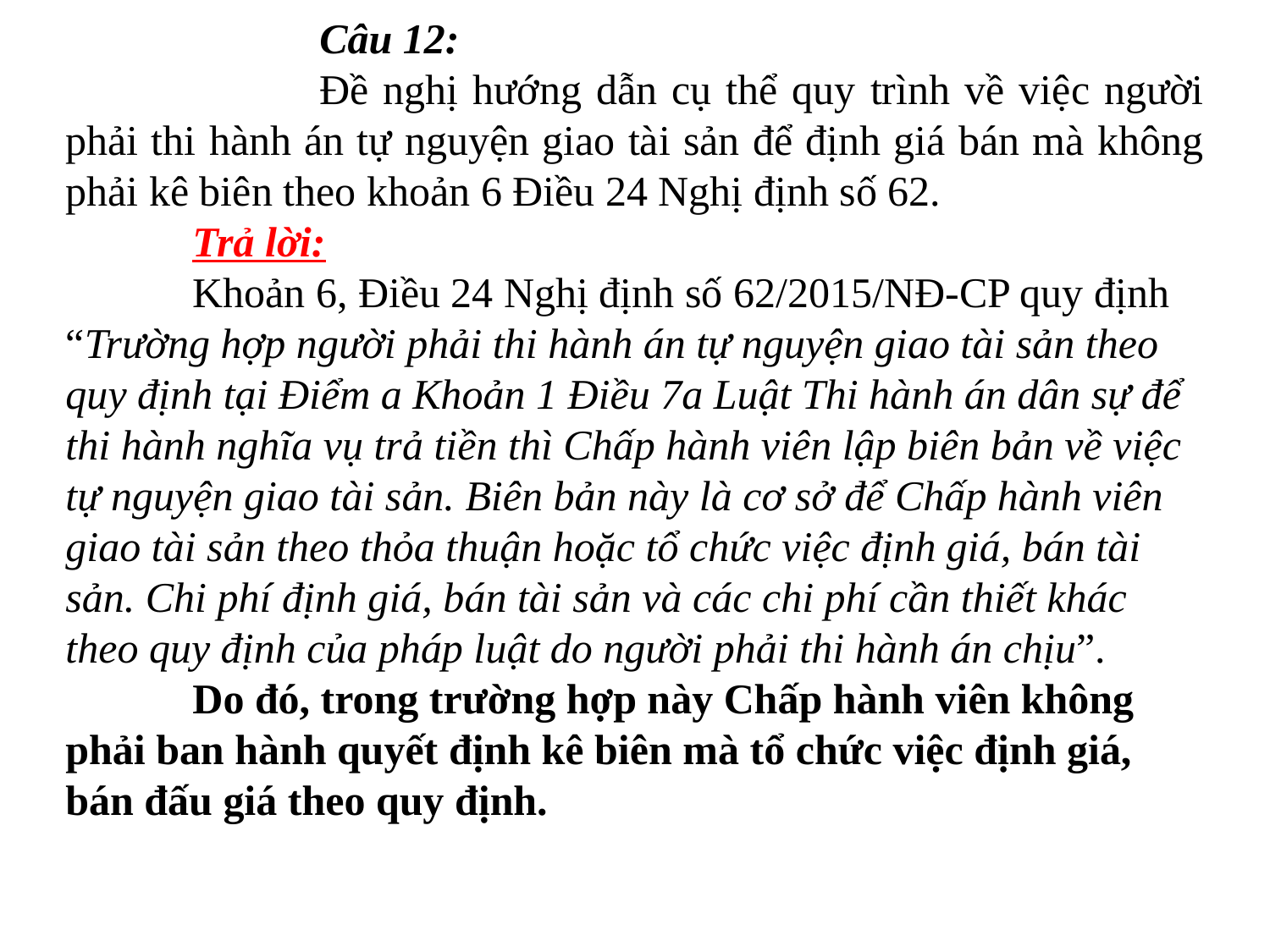

Câu 12:
		Đề nghị hướng dẫn cụ thể quy trình về việc người phải thi hành án tự nguyện giao tài sản để định giá bán mà không phải kê biên theo khoản 6 Điều 24 Nghị định số 62.
	Trả lời:
	Khoản 6, Điều 24 Nghị định số 62/2015/NĐ-CP quy định “Trường hợp người phải thi hành án tự nguyện giao tài sản theo quy định tại Điểm a Khoản 1 Điều 7a Luật Thi hành án dân sự để thi hành nghĩa vụ trả tiền thì Chấp hành viên lập biên bản về việc tự nguyện giao tài sản. Biên bản này là cơ sở để Chấp hành viên giao tài sản theo thỏa thuận hoặc tổ chức việc định giá, bán tài sản. Chi phí định giá, bán tài sản và các chi phí cần thiết khác theo quy định của pháp luật do người phải thi hành án chịu”.
	Do đó, trong trường hợp này Chấp hành viên không phải ban hành quyết định kê biên mà tổ chức việc định giá, bán đấu giá theo quy định.